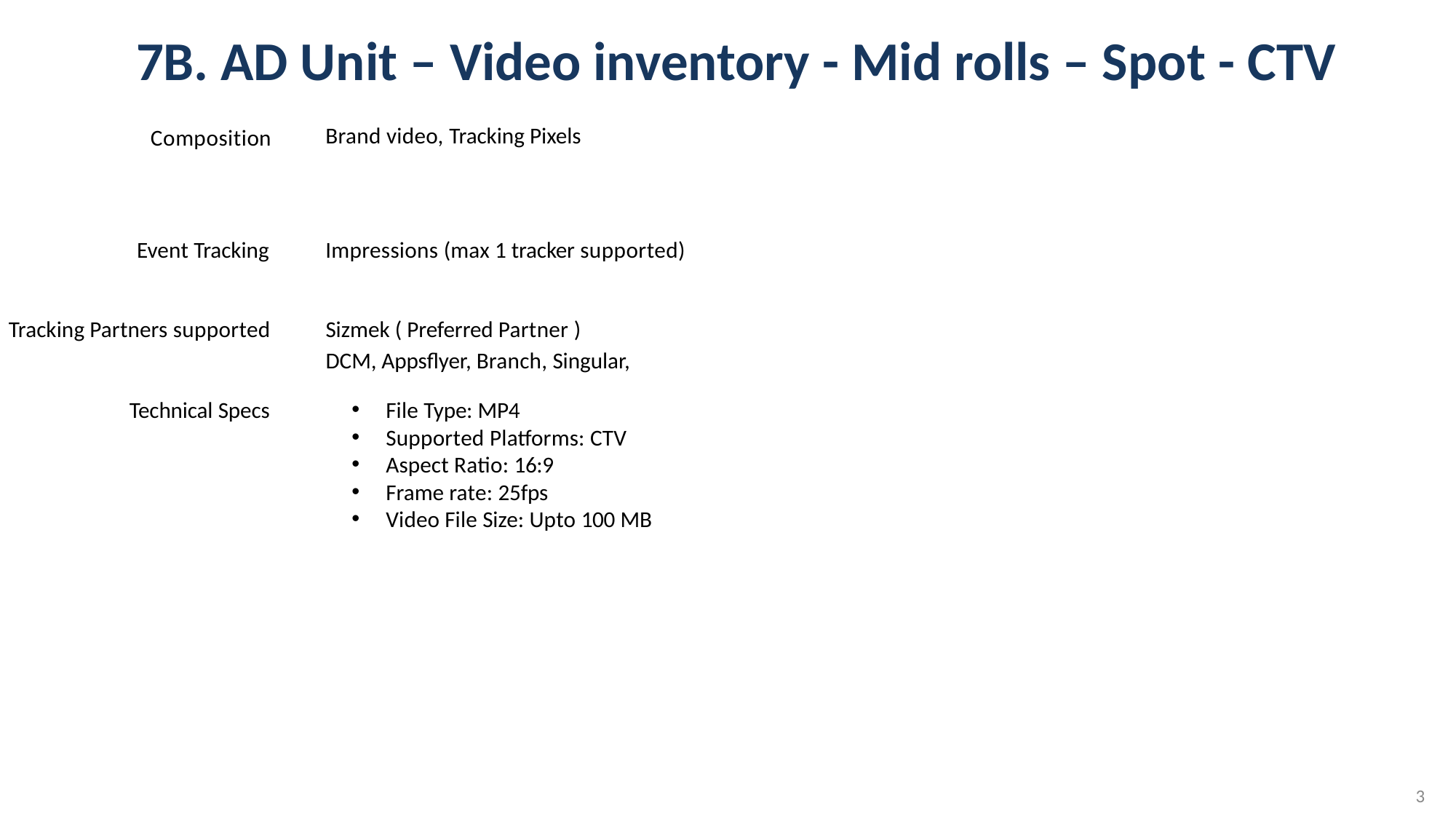

# 7B. AD Unit – Video inventory - Mid rolls – Spot - CTV
Brand video, Tracking Pixels
Composition
Event Tracking
Impressions (max 1 tracker supported)
Sizmek ( Preferred Partner )  DCM, Appsflyer, Branch, Singular,
Tracking Partners supported
File Type: MP4
Supported Platforms: CTV
Aspect Ratio: 16:9
Frame rate: 25fps
Video File Size: Upto 100 MB
Technical Specs
3